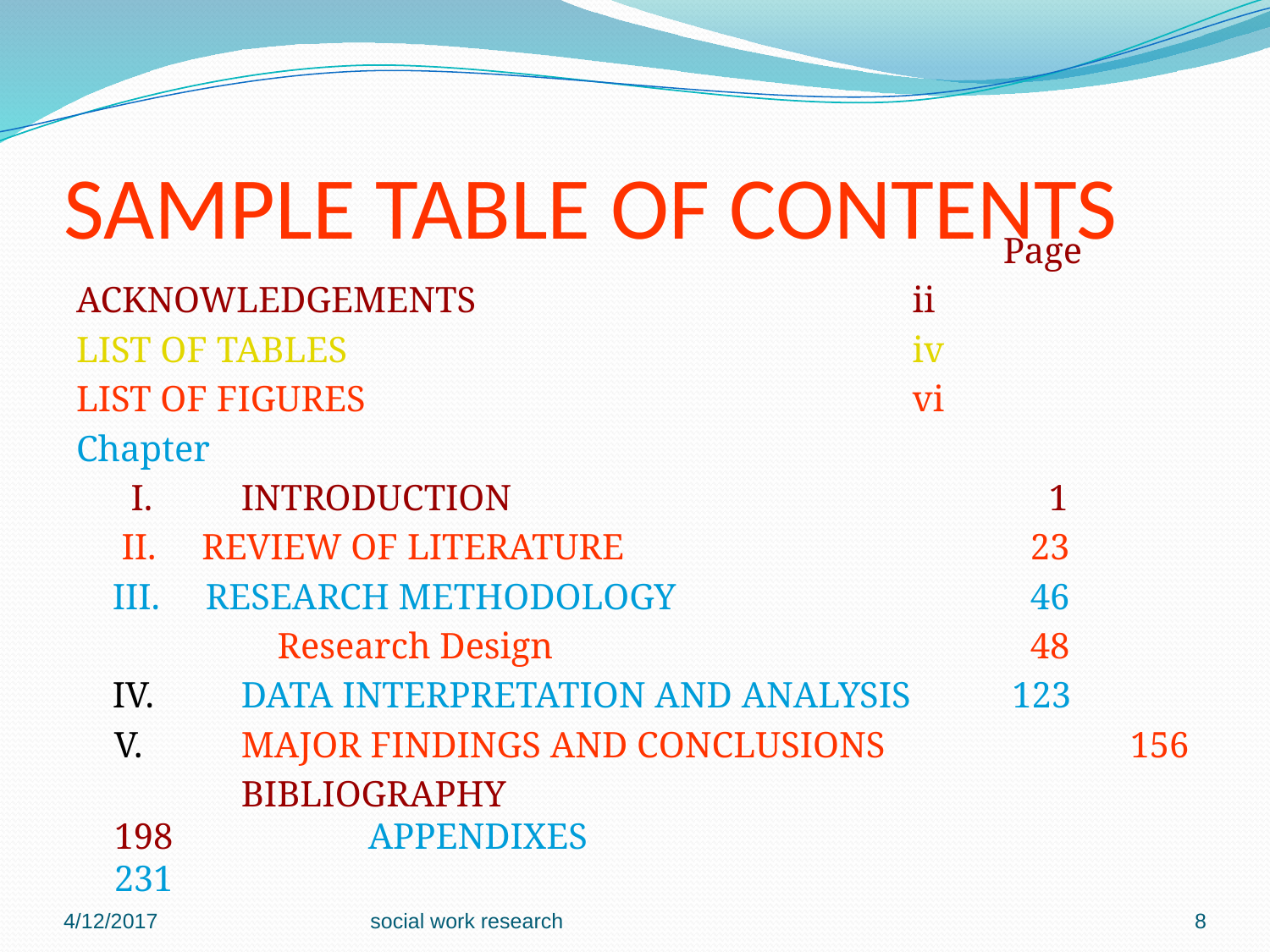

# SAMPLE TABLE OF CONTENTS
								Page
ACKNOWLEDGEMENTS				    ii
LIST OF TABLES					    iv
LIST OF FIGURES					    vi
Chapter
      I.	INTRODUCTION				     1
     II.     REVIEW OF LITERATURE			   23
    III.     RESEARCH METHODOLOGY			   46
		    Research Design				   48
    IV.	DATA INTERPRETATION AND ANALYSIS	 123
	V.	MAJOR FINDINGS AND CONCLUSIONS	 	156
		BIBLIOGRAPHY					 198 		APPENDIXES					  231
4/12/2017
social work research
8